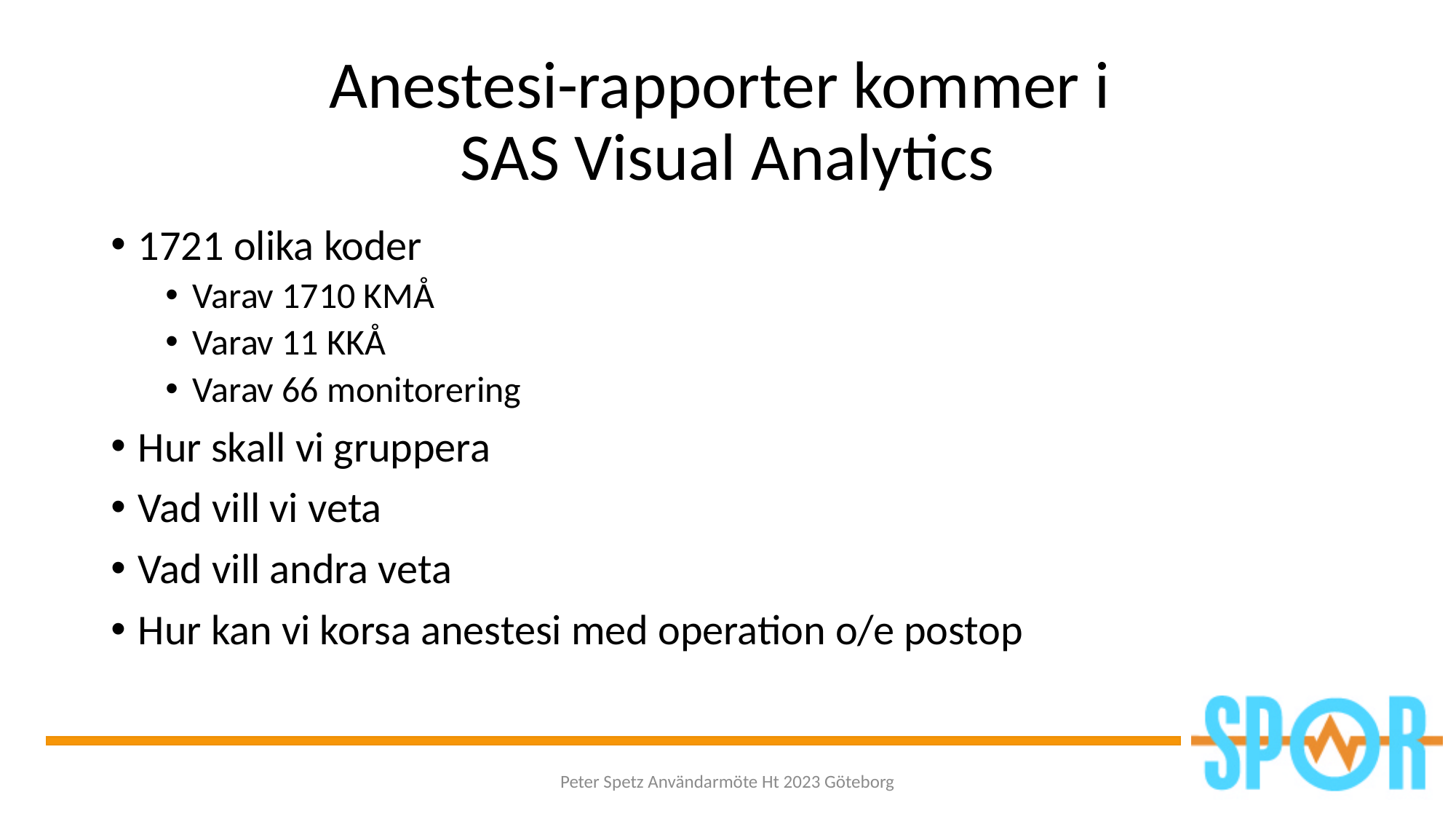

# Anestesi-rapporter kommer i SAS Visual Analytics
1721 olika koder
Varav 1710 KMÅ
Varav 11 KKÅ
Varav 66 monitorering
Hur skall vi gruppera
Vad vill vi veta
Vad vill andra veta
Hur kan vi korsa anestesi med operation o/e postop
Peter Spetz Användarmöte Ht 2023 Göteborg